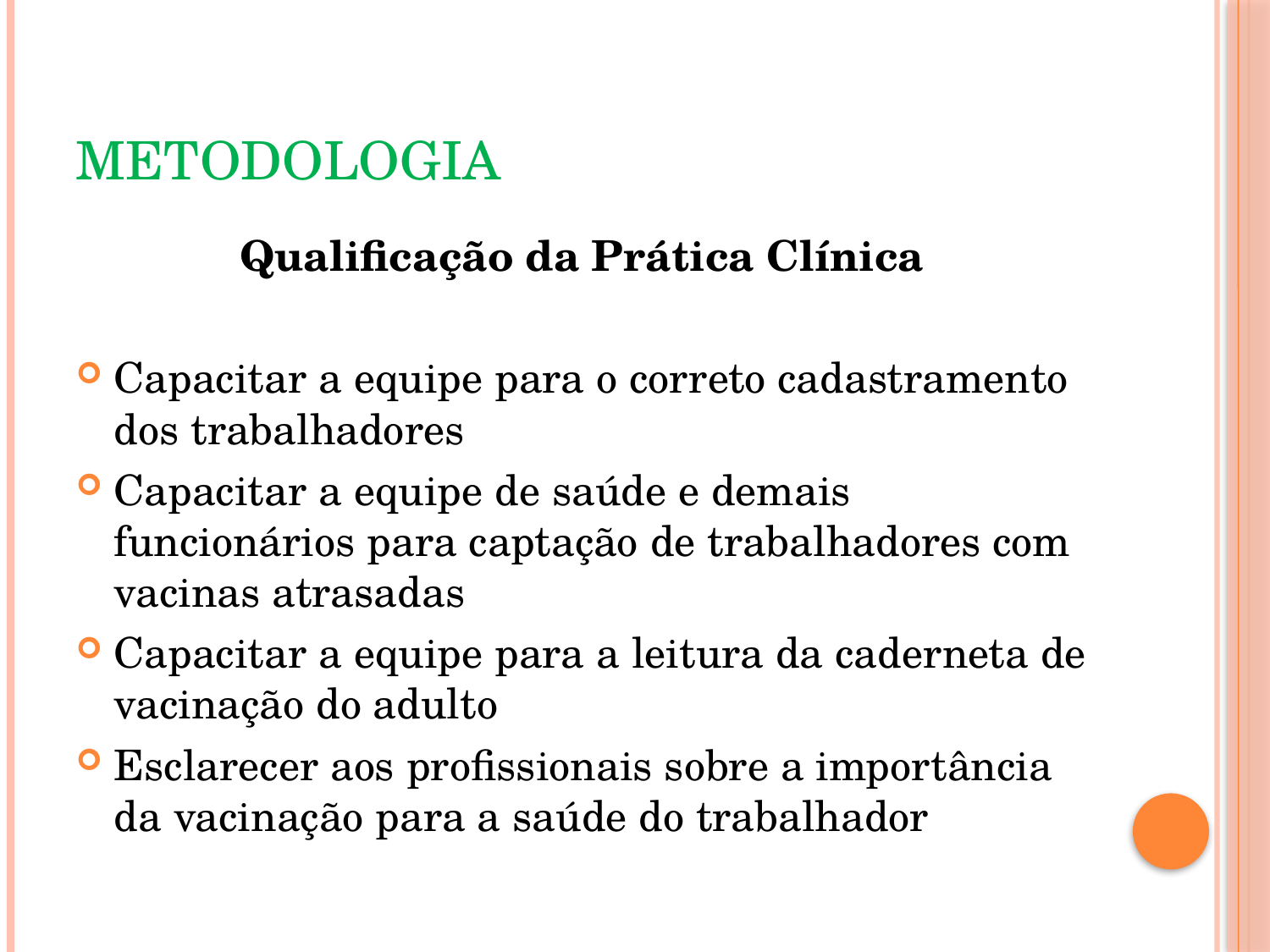

# Metodologia
Qualificação da Prática Clínica

Capacitar a equipe para o correto cadastramento dos trabalhadores
Capacitar a equipe de saúde e demais funcionários para captação de trabalhadores com vacinas atrasadas
Capacitar a equipe para a leitura da caderneta de vacinação do adulto
Esclarecer aos profissionais sobre a importância da vacinação para a saúde do trabalhador